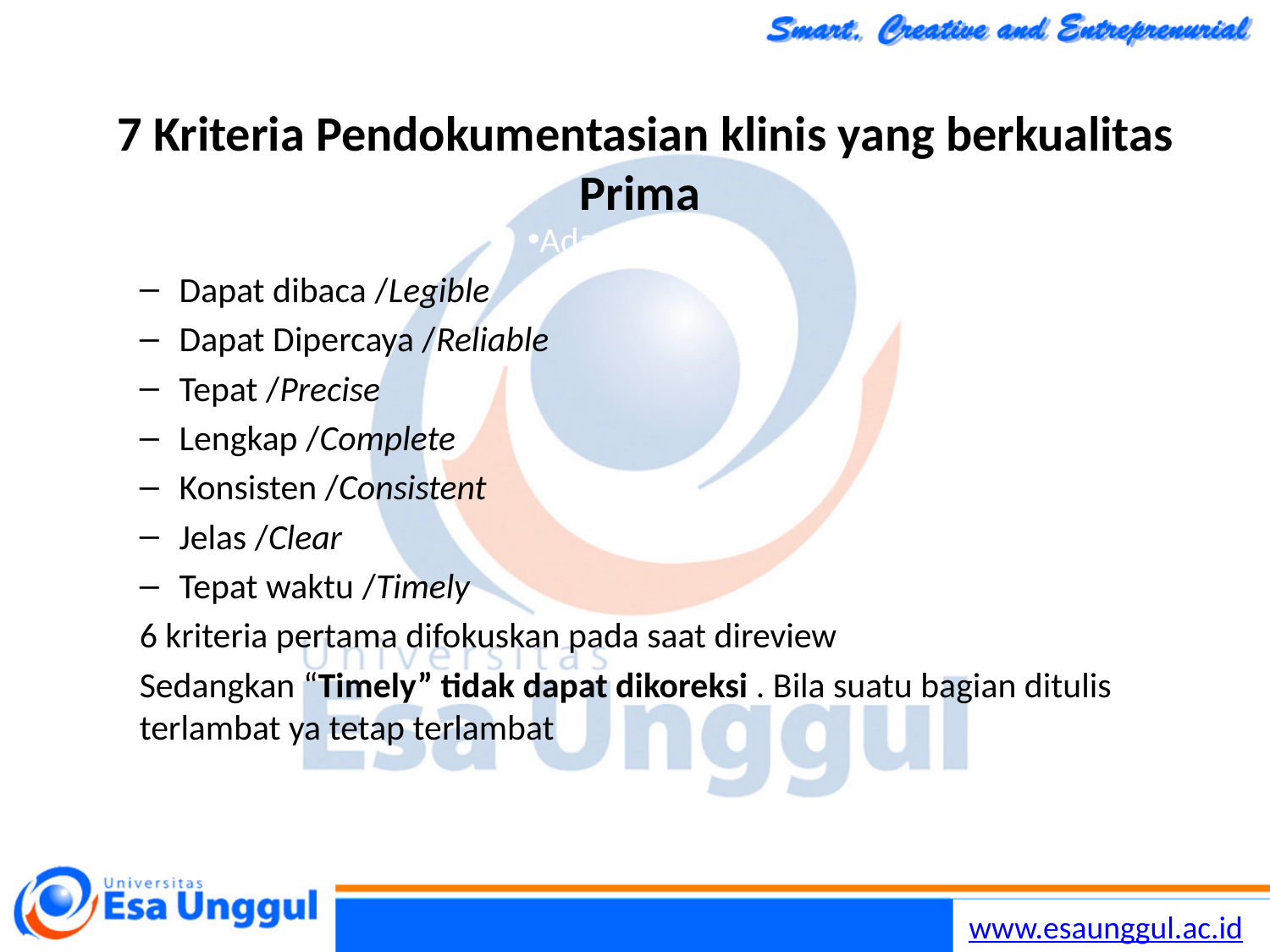

# 7 Kriteria Pendokumentasian klinis yang berkualitas Prima
Ada 7 kriteria:
Dapat dibaca /Legible
Dapat Dipercaya /Reliable
Tepat /Precise
Lengkap /Complete
Konsisten /Consistent
Jelas /Clear
Tepat waktu /Timely
6 kriteria pertama difokuskan pada saat direview
Sedangkan “Timely” tidak dapat dikoreksi . Bila suatu bagian ditulis terlambat ya tetap terlambat